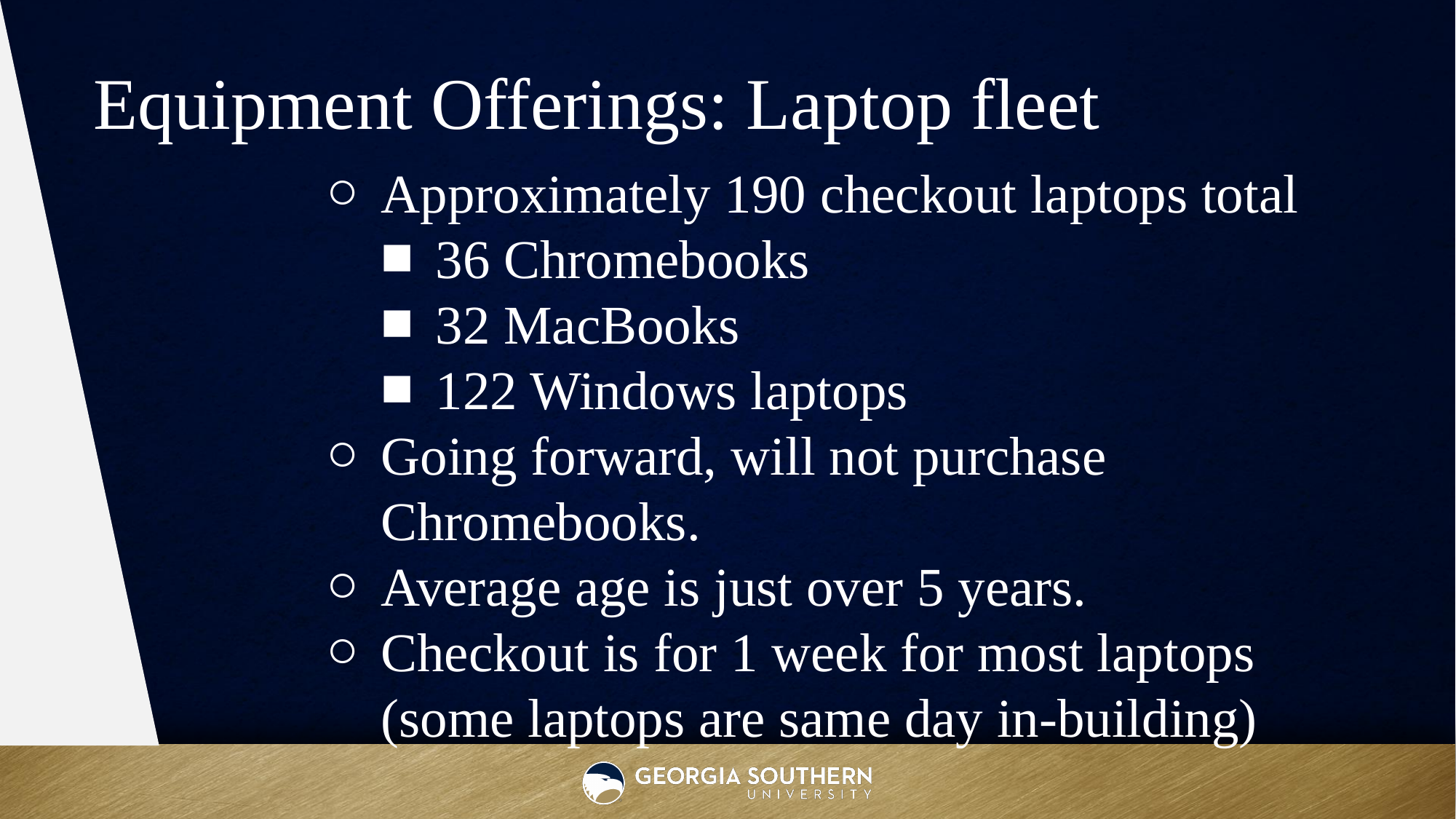

Equipment Offerings: Laptop fleet

Approximately 190 checkout laptops total
36 Chromebooks
32 MacBooks
122 Windows laptops
Going forward, will not purchase Chromebooks.
Average age is just over 5 years.
Checkout is for 1 week for most laptops (some laptops are same day in-building)